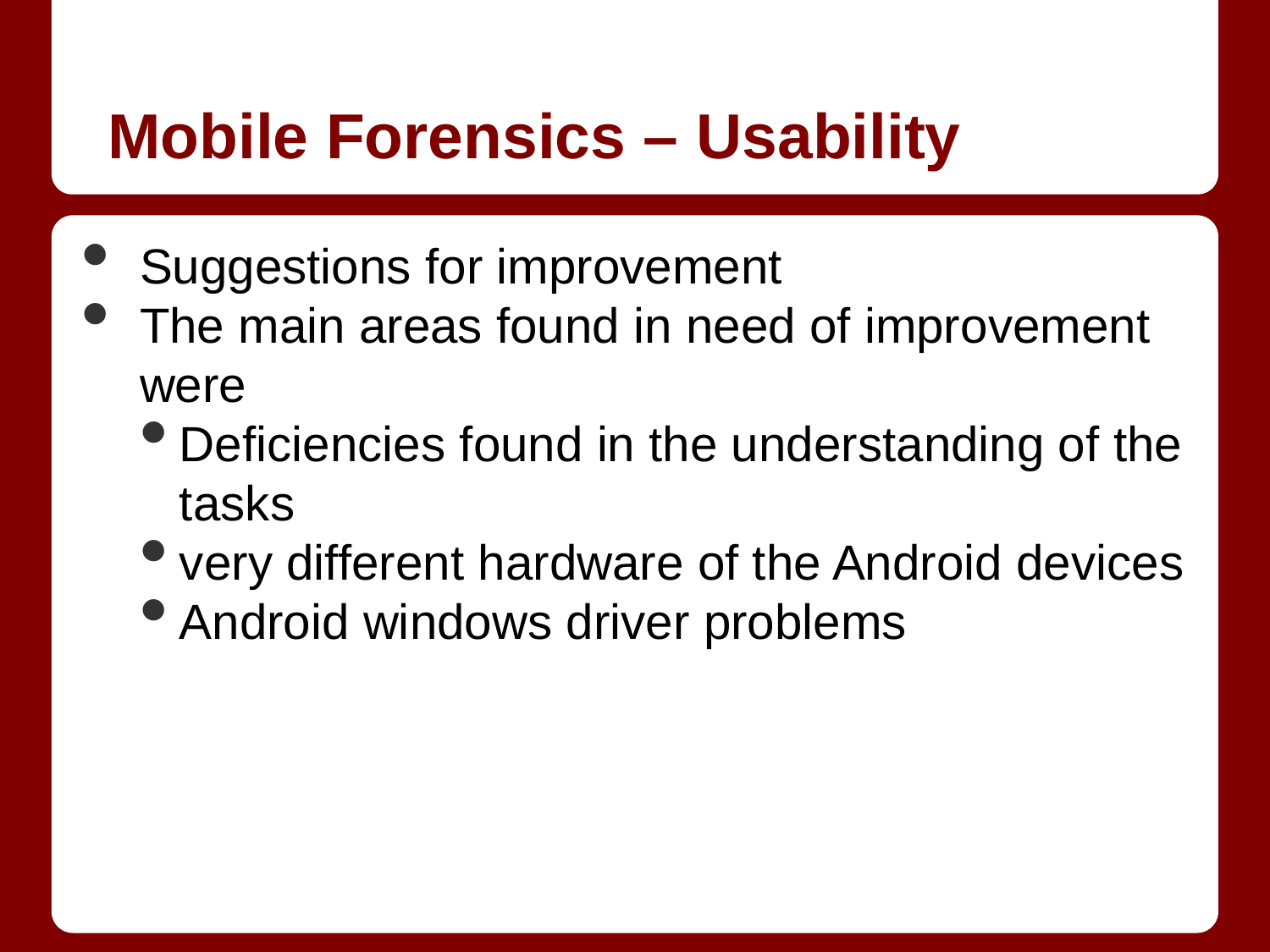

Suggestions for improvement
The main areas found in need of improvement were
Deficiencies found in the understanding of the tasks
very different hardware of the Android devices
Android windows driver problems

# Mobile Forensics – Usability